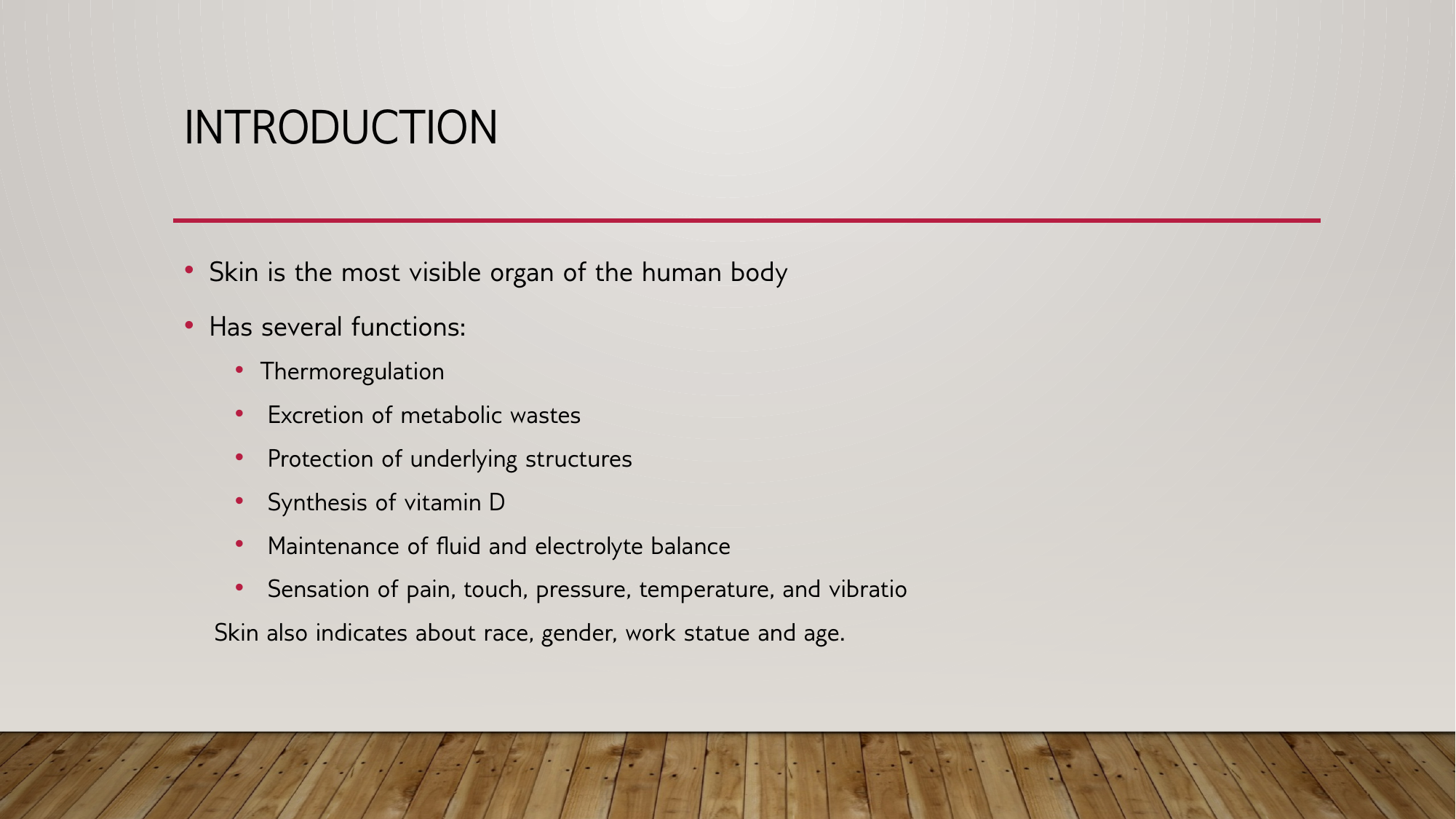

# Introduction
Skin is the most visible organ of the human body
Has several functions:
Thermoregulation
 Excretion of metabolic wastes
 Protection of underlying structures
 Synthesis of vitamin D
 Maintenance of fluid and electrolyte balance
 Sensation of pain, touch, pressure, temperature, and vibratio
Skin also indicates about race, gender, work statue and age.